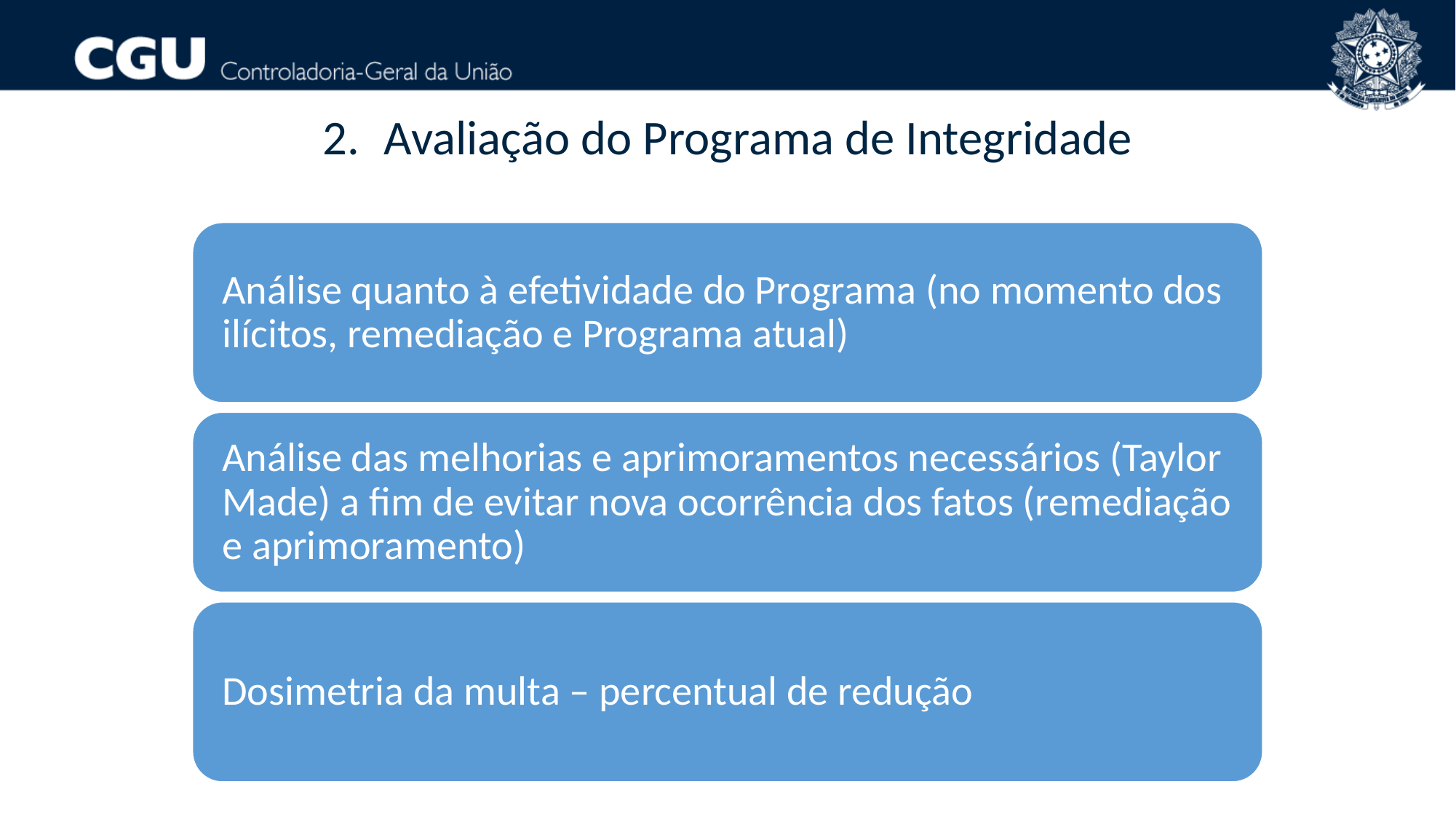

Avaliação do Programa de Integridade

Análise quanto à efetividade do Programa (no momento dos ilícitos, remediação e Programa atual)
Análise das melhorias e aprimoramentos necessários (Taylor Made) a fim de evitar nova ocorrência dos fatos (remediação e aprimoramento)
Dosimetria da multa – percentual de redução